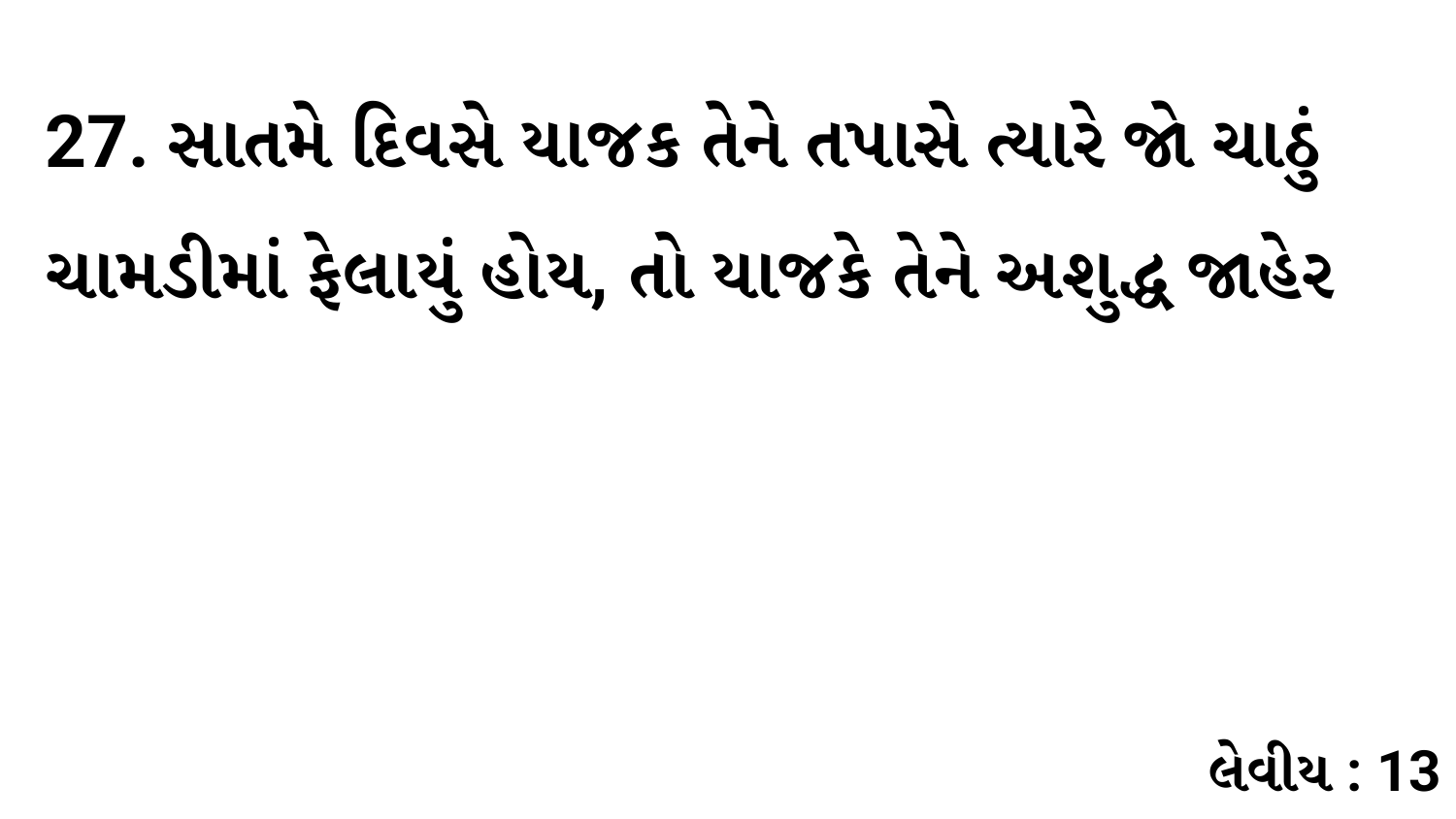

27. સાતમે દિવસે યાજક તેને તપાસે ત્યારે જો ચાઠું ચામડીમાં ફેલાયું હોય, તો યાજકે તેને અશુદ્ધ જાહેર
લેવીય : 13